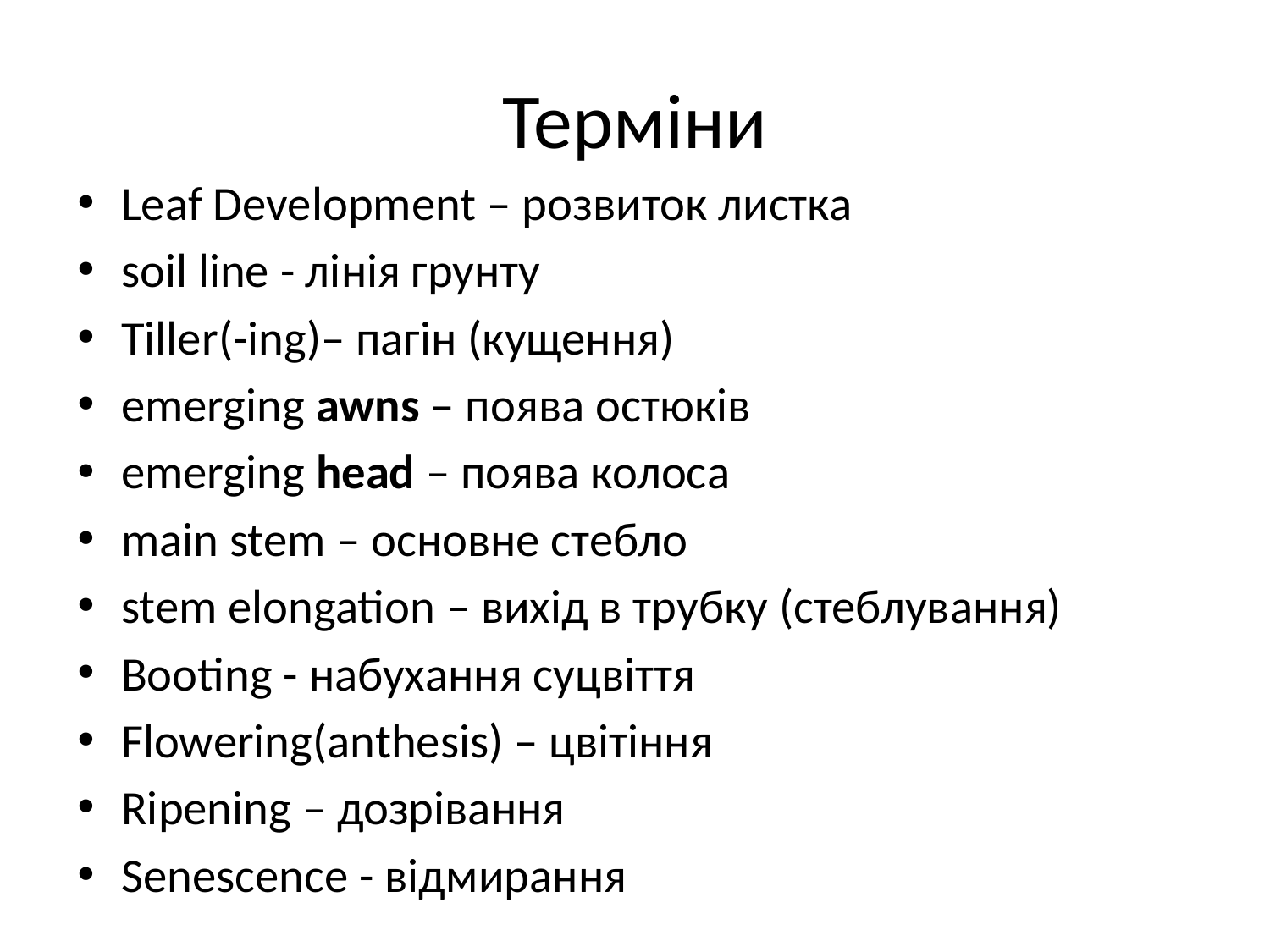

# Терміни
Leaf Development – розвиток листка
soil line - лінія грунту
Tiller(-ing)– пагін (кущення)
emerging awns – поява остюків
emerging head – поява колоса
main stem – основне стебло
stem elongation – вихід в трубку (стеблування)
Booting - набухання суцвіття
Flowering(anthesis) – цвітіння
Ripening – дозрівання
Senescence - відмирання